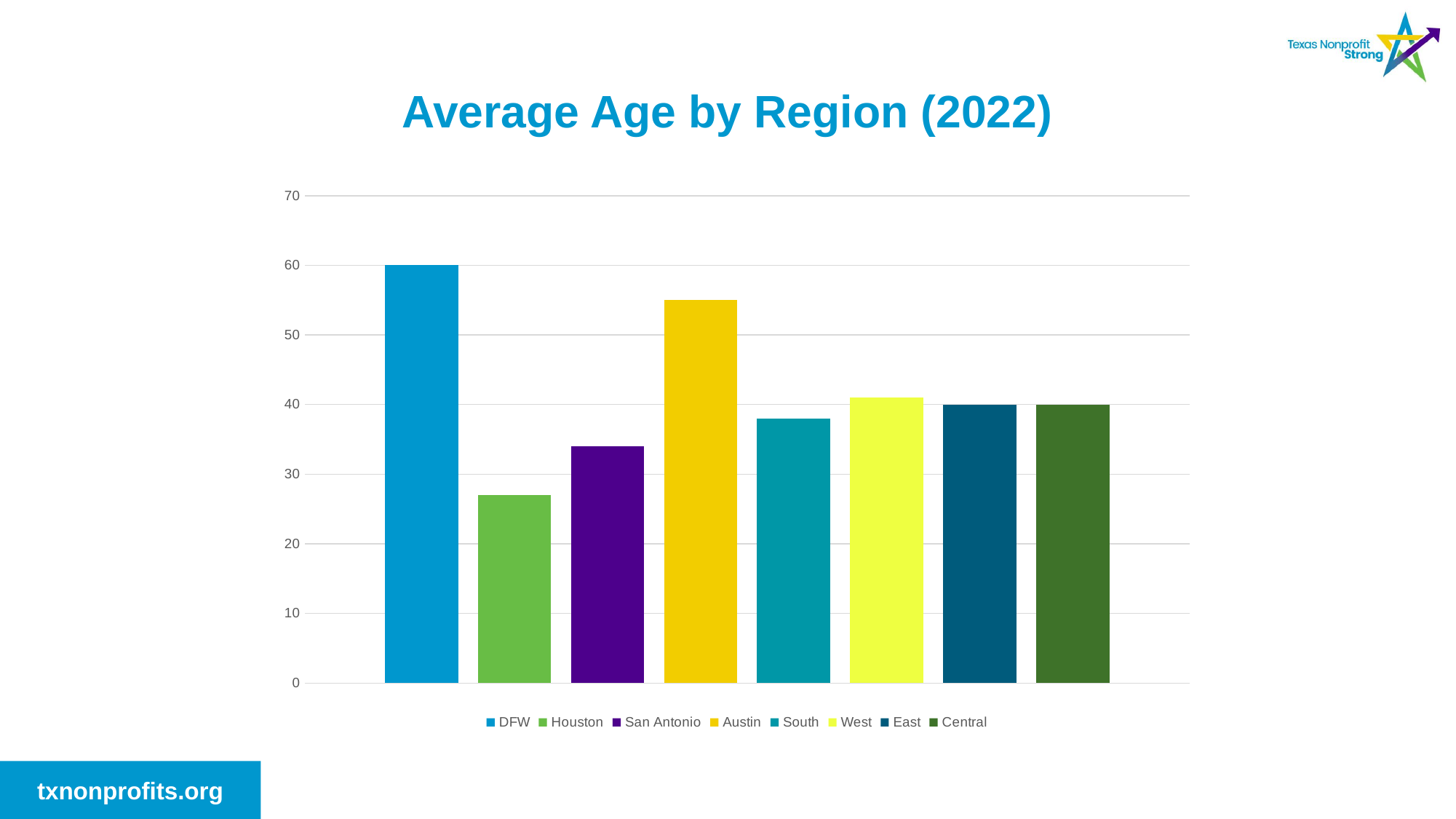

# Average Age by Region (2022)

### Chart

| Category | DFW | Houston | San Antonio | Austin | South | West | East | Central |
|---|---|---|---|---|---|---|---|---|